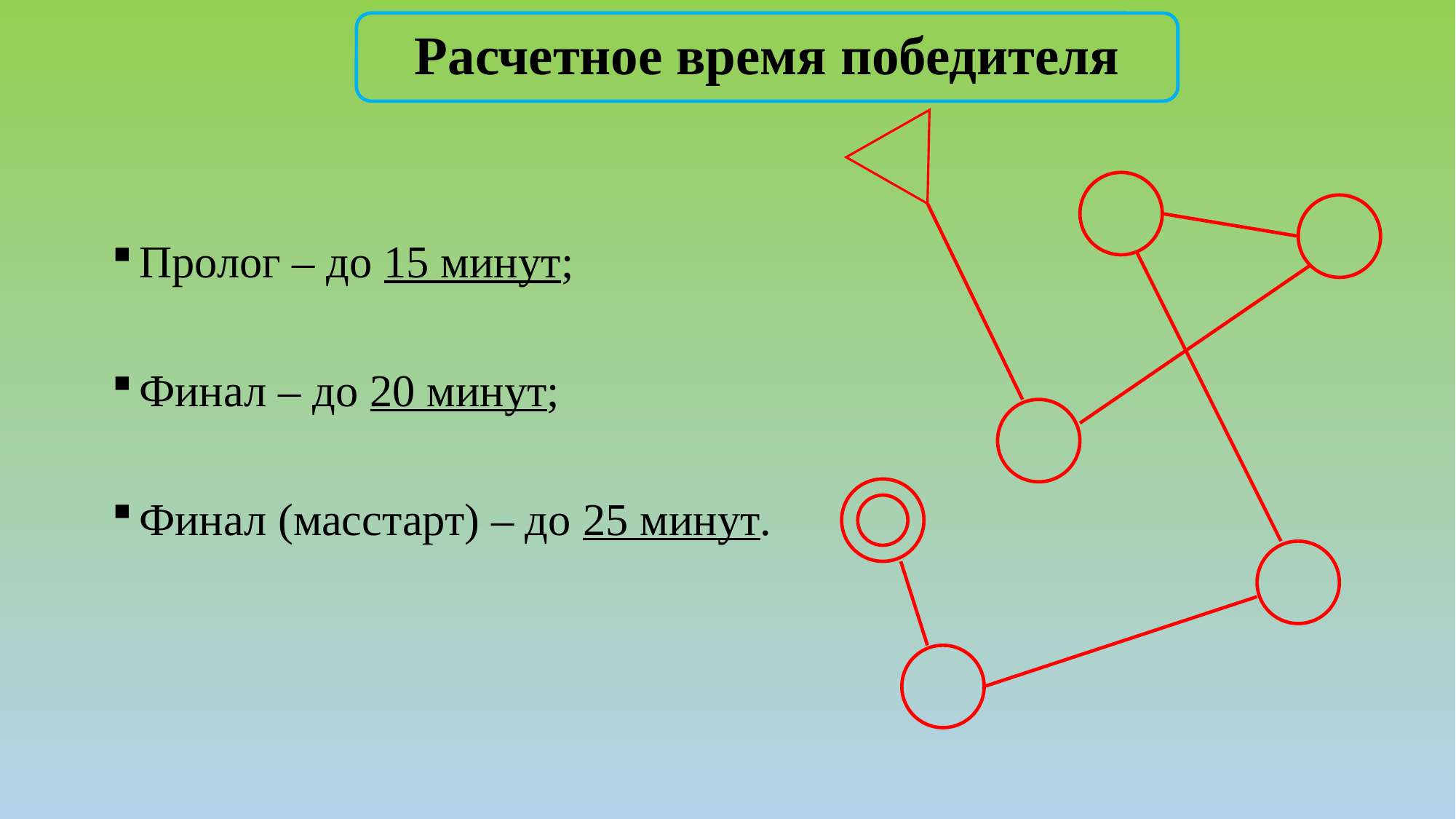

Расчетное время победителя

Пролог – до 15 минут;

Финал – до 20 минут;

Финал (масстарт) – до 25 минут.